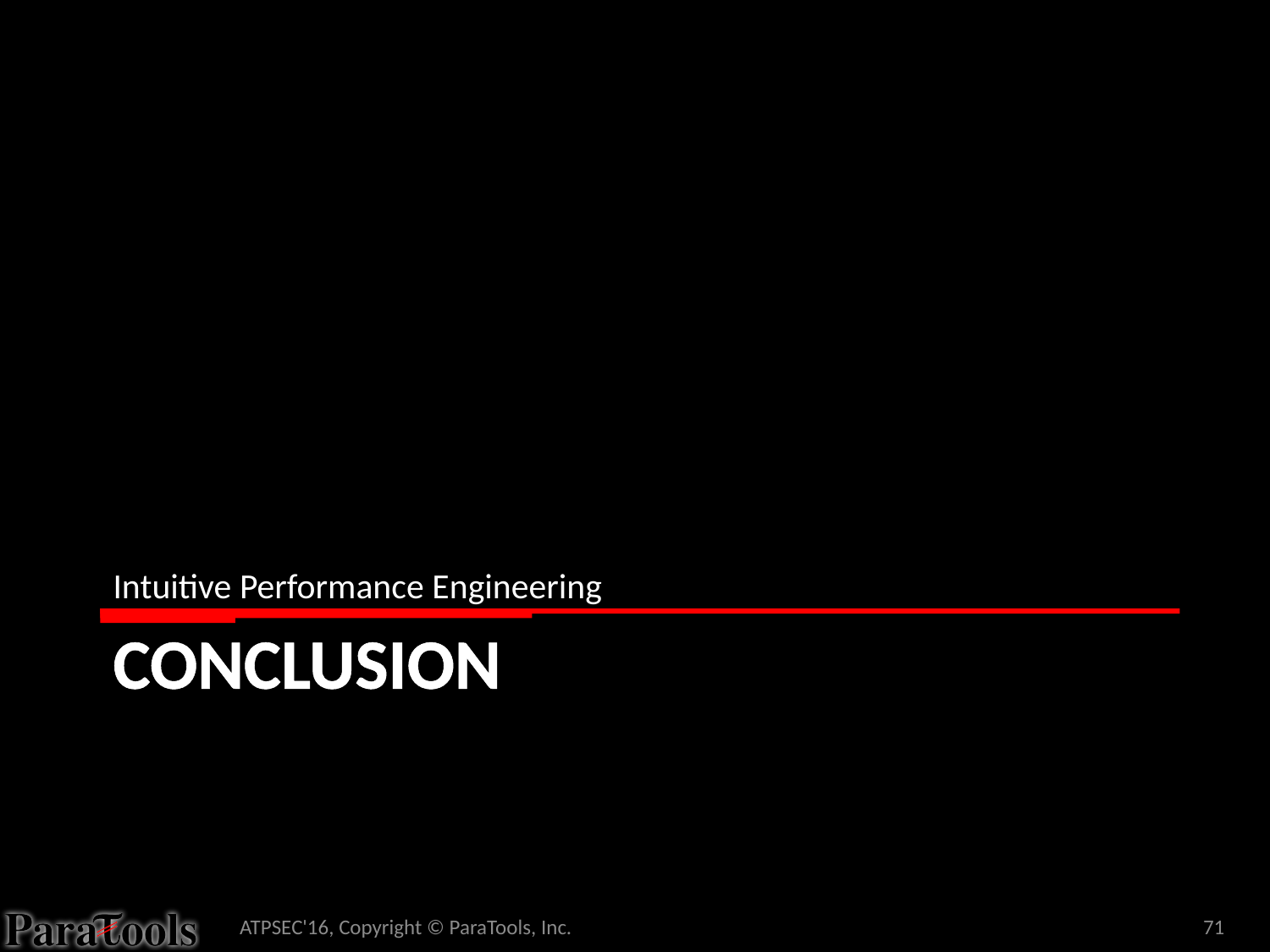

Intuitive Performance Engineering
# Conclusion
ATPSEC'16, Copyright © ParaTools, Inc.
71